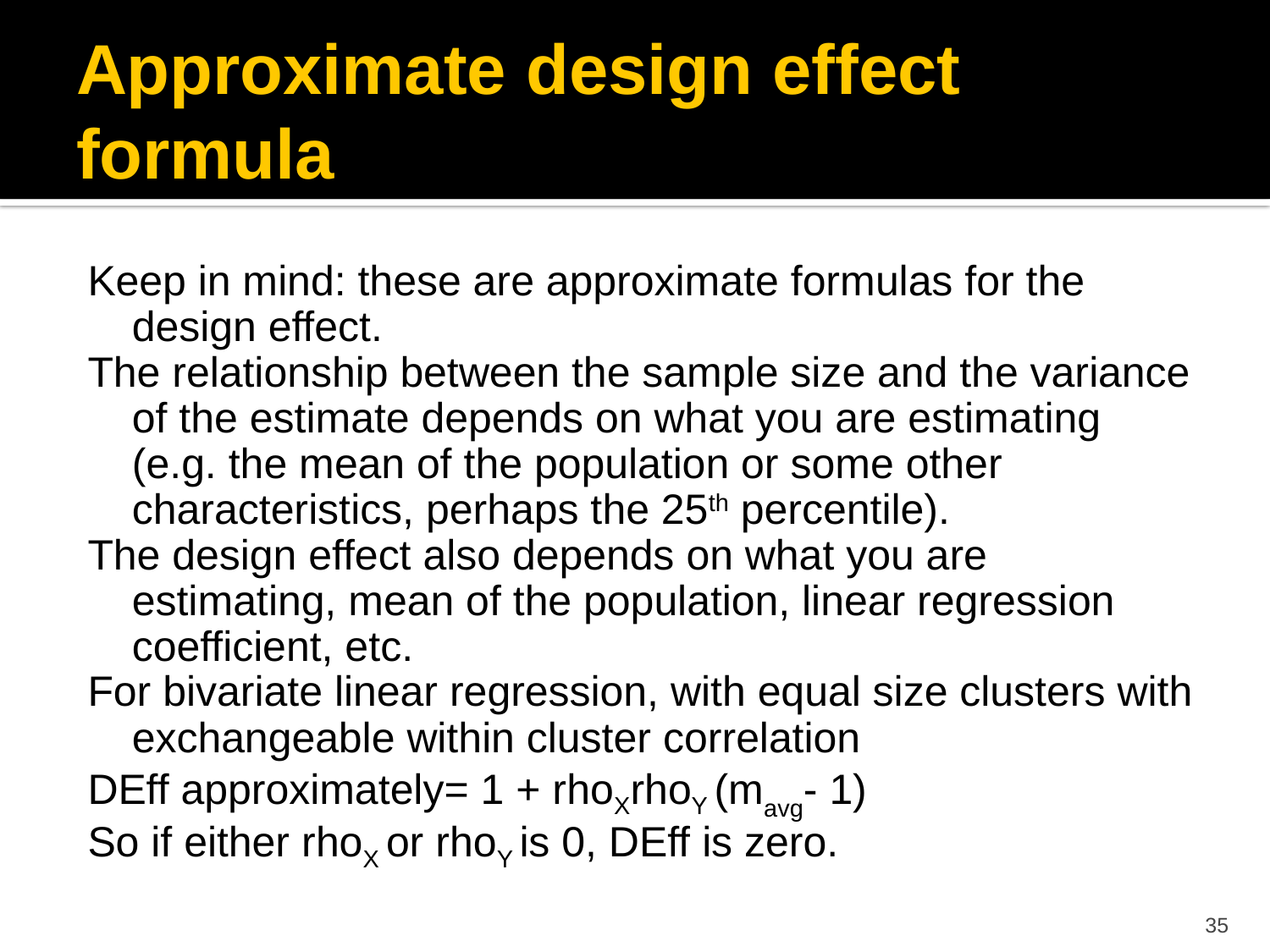

# Approximate design effect formula
Keep in mind: these are approximate formulas for the design effect.
The relationship between the sample size and the variance of the estimate depends on what you are estimating (e.g. the mean of the population or some other characteristics, perhaps the 25th percentile).
The design effect also depends on what you are estimating, mean of the population, linear regression coefficient, etc.
For bivariate linear regression, with equal size clusters with exchangeable within cluster correlation
DEff approximately= 1 + rhoXrhoY (mavg- 1)
So if either rhoX or rhoY is 0, DEff is zero.

35